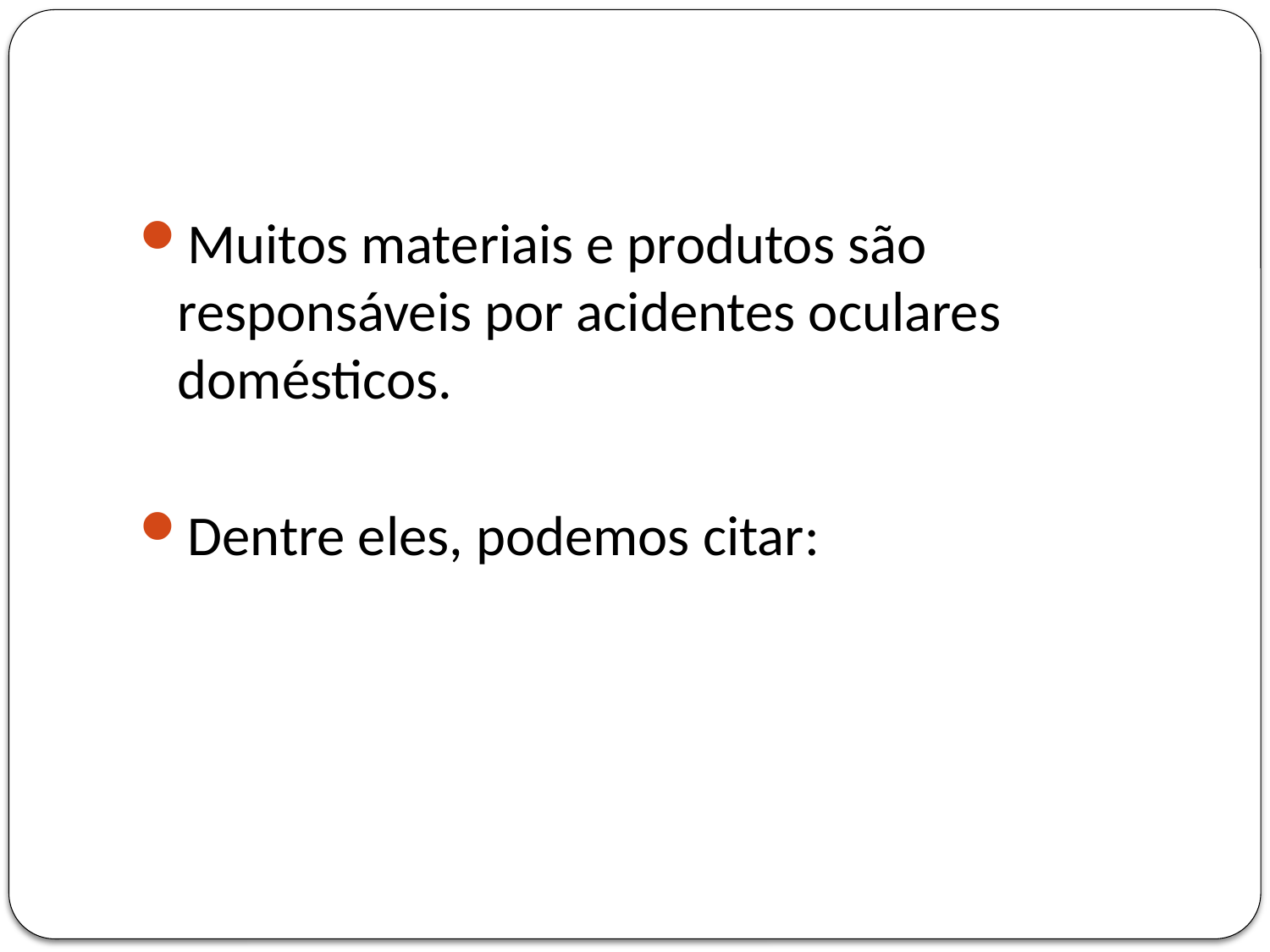

#
Muitos materiais e produtos são responsáveis por acidentes oculares domésticos.

Dentre eles, podemos citar: